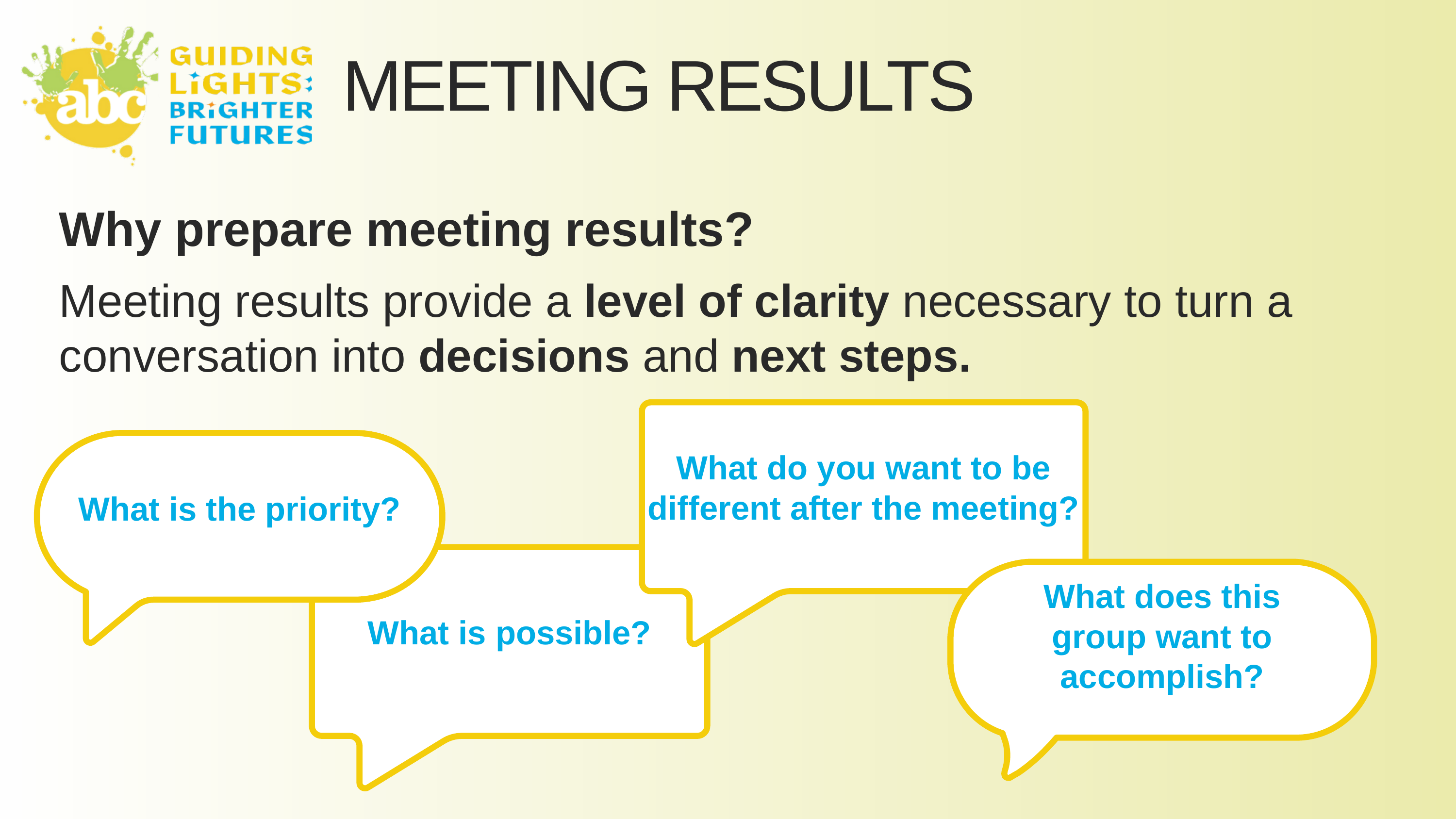

MEETING RESULTS
Why prepare meeting results?
Meeting results provide a level of clarity necessary to turn a conversation into decisions and next steps.

What do you want to be different after the meeting?

What is the priority?

What is possible?

What does this group want to accomplish?